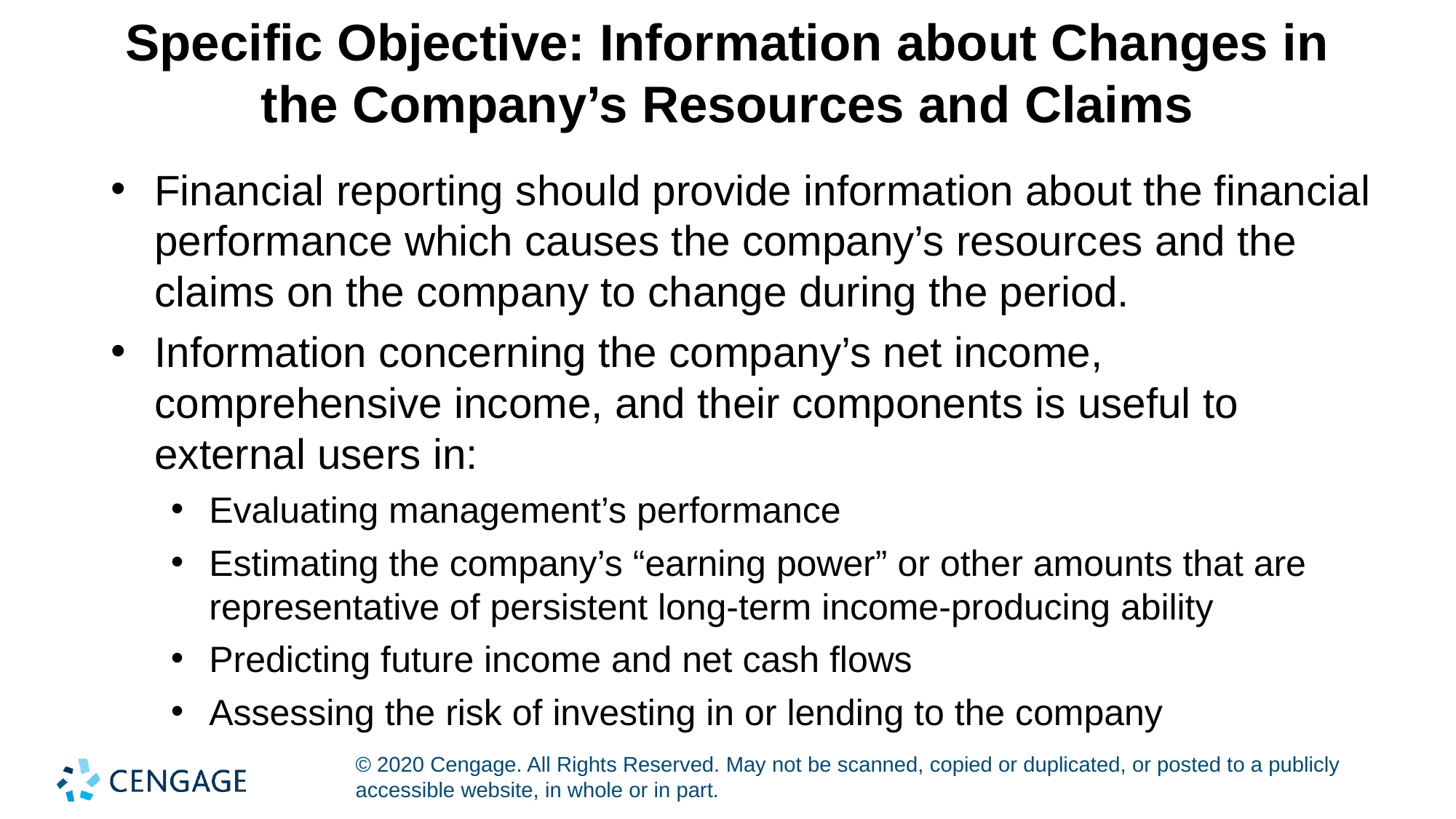

# Specific Objective: Information about Changes in the Company’s Resources and Claims
Financial reporting should provide information about the financial performance which causes the company’s resources and the claims on the company to change during the period.
Information concerning the company’s net income, comprehensive income, and their components is useful to external users in:
Evaluating management’s performance
Estimating the company’s “earning power” or other amounts that are representative of persistent long-term income-producing ability
Predicting future income and net cash flows
Assessing the risk of investing in or lending to the company